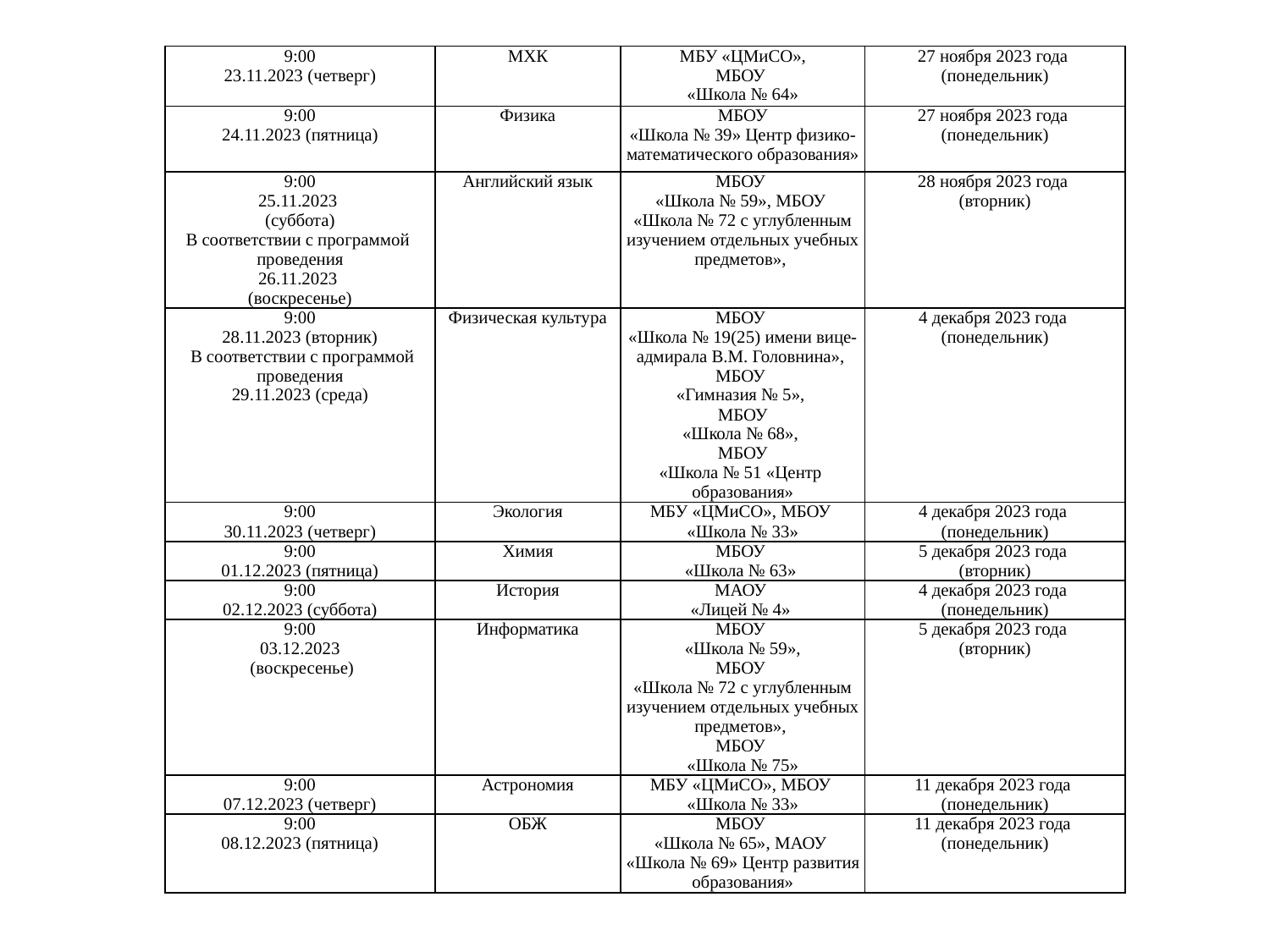

| 9:00 23.11.2023 (четверг) | МХК | МБУ «ЦМиСО», МБОУ «Школа № 64» | 27 ноября 2023 года (понедельник) |
| --- | --- | --- | --- |
| 9:00 24.11.2023 (пятница) | Физика | МБОУ «Школа № 39» Центр физико-математического образования» | 27 ноября 2023 года (понедельник) |
| 9:00 25.11.2023 (суббота) В соответствии с программой проведения 26.11.2023 (воскресенье) | Английский язык | МБОУ «Школа № 59», МБОУ «Школа № 72 с углубленным изучением отдельных учебных предметов», | 28 ноября 2023 года (вторник) |
| 9:00 28.11.2023 (вторник) В соответствии с программой проведения 29.11.2023 (среда) | Физическая культура | МБОУ «Школа № 19(25) имени вице-адмирала В.М. Головнина», МБОУ «Гимназия № 5», МБОУ «Школа № 68», МБОУ «Школа № 51 «Центр образования» | 4 декабря 2023 года (понедельник) |
| 9:00 30.11.2023 (четверг) | Экология | МБУ «ЦМиСО», МБОУ «Школа № 33» | 4 декабря 2023 года (понедельник) |
| 9:00 01.12.2023 (пятница) | Химия | МБОУ «Школа № 63» | 5 декабря 2023 года (вторник) |
| 9:00 02.12.2023 (суббота) | История | МАОУ «Лицей № 4» | 4 декабря 2023 года (понедельник) |
| 9:00 03.12.2023 (воскресенье) | Информатика | МБОУ «Школа № 59», МБОУ «Школа № 72 с углубленным изучением отдельных учебных предметов», МБОУ «Школа № 75» | 5 декабря 2023 года (вторник) |
| 9:00 07.12.2023 (четверг) | Астрономия | МБУ «ЦМиСО», МБОУ «Школа № 33» | 11 декабря 2023 года (понедельник) |
| 9:00 08.12.2023 (пятница) | ОБЖ | МБОУ «Школа № 65», МАОУ «Школа № 69» Центр развития образования» | 11 декабря 2023 года (понедельник) |